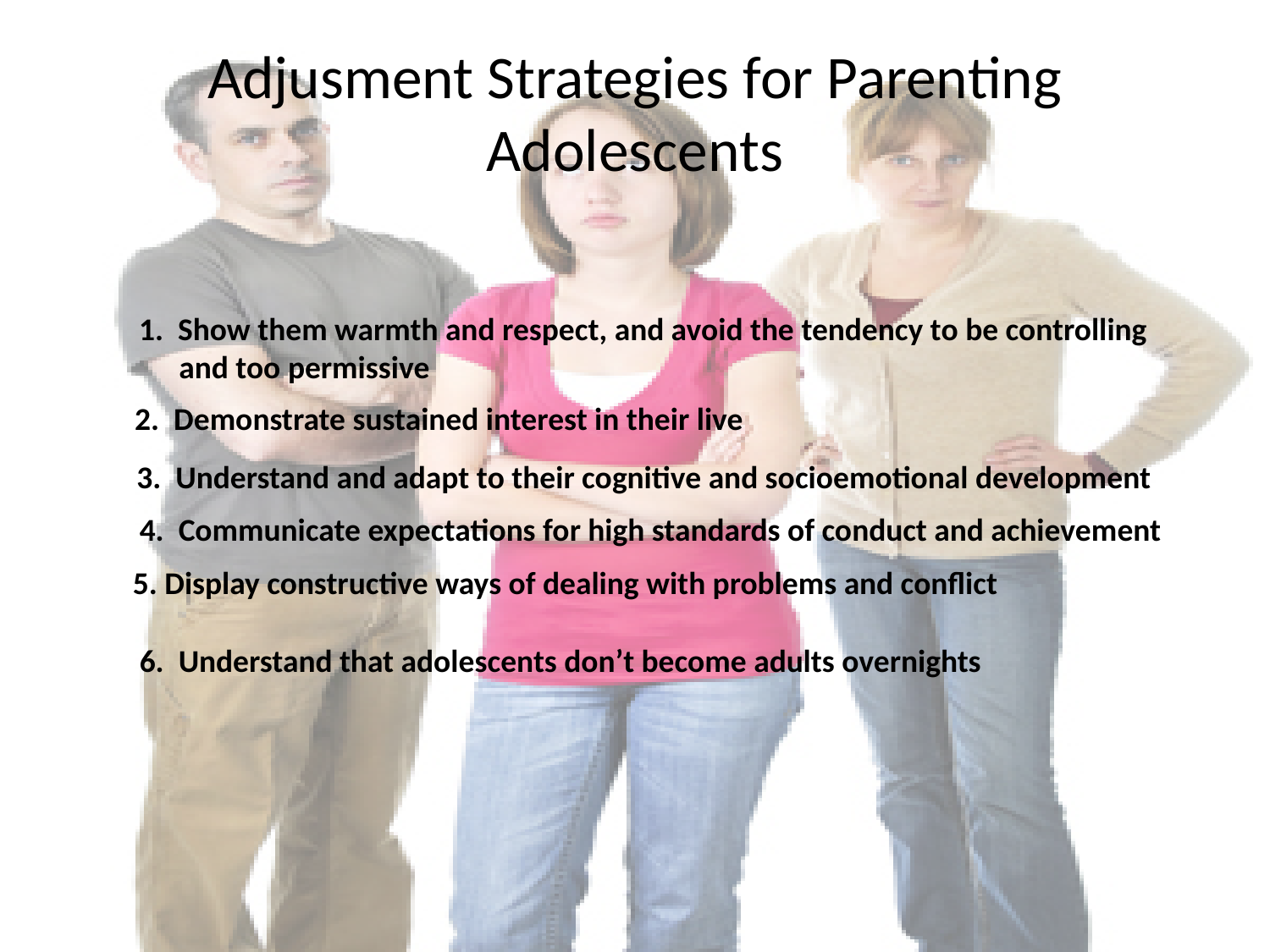

# Adjusment Strategies for Parenting Adolescents
1.  Show them warmth and respect, and avoid the tendency to be controlling
	 and too permissive
2.  Demonstrate sustained interest in their live
3.  Understand and adapt to their cognitive and socioemotional development
4.  Communicate expectations for high standards of conduct and achievement
5. Display constructive ways of dealing with problems and conflict
6.  Understand that adolescents don’t become adults overnights